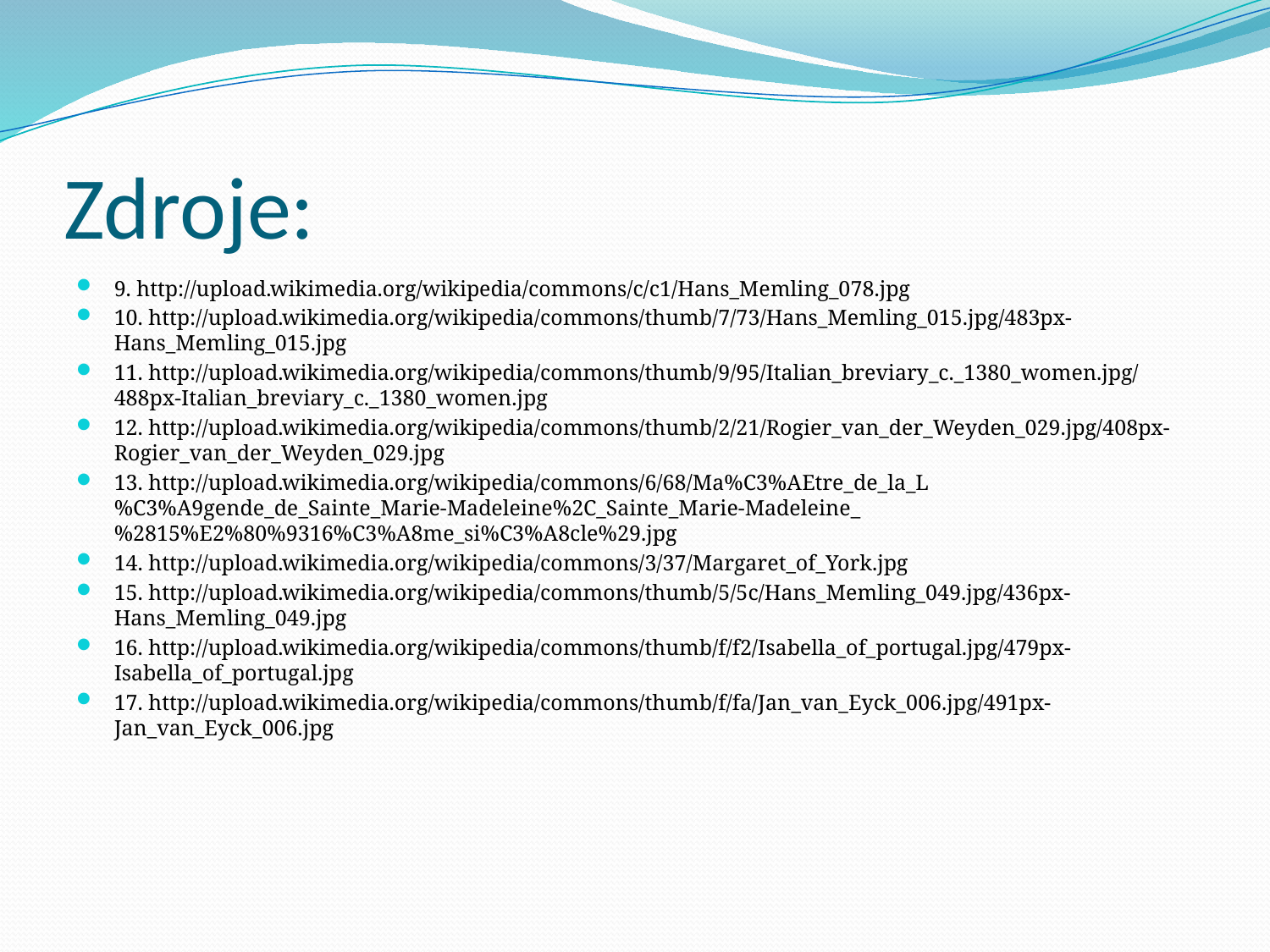

# Zdroje:
9. http://upload.wikimedia.org/wikipedia/commons/c/c1/Hans_Memling_078.jpg
10. http://upload.wikimedia.org/wikipedia/commons/thumb/7/73/Hans_Memling_015.jpg/483px-Hans_Memling_015.jpg
11. http://upload.wikimedia.org/wikipedia/commons/thumb/9/95/Italian_breviary_c._1380_women.jpg/488px-Italian_breviary_c._1380_women.jpg
12. http://upload.wikimedia.org/wikipedia/commons/thumb/2/21/Rogier_van_der_Weyden_029.jpg/408px-Rogier_van_der_Weyden_029.jpg
13. http://upload.wikimedia.org/wikipedia/commons/6/68/Ma%C3%AEtre_de_la_L%C3%A9gende_de_Sainte_Marie-Madeleine%2C_Sainte_Marie-Madeleine_%2815%E2%80%9316%C3%A8me_si%C3%A8cle%29.jpg
14. http://upload.wikimedia.org/wikipedia/commons/3/37/Margaret_of_York.jpg
15. http://upload.wikimedia.org/wikipedia/commons/thumb/5/5c/Hans_Memling_049.jpg/436px-Hans_Memling_049.jpg
16. http://upload.wikimedia.org/wikipedia/commons/thumb/f/f2/Isabella_of_portugal.jpg/479px-Isabella_of_portugal.jpg
17. http://upload.wikimedia.org/wikipedia/commons/thumb/f/fa/Jan_van_Eyck_006.jpg/491px-Jan_van_Eyck_006.jpg